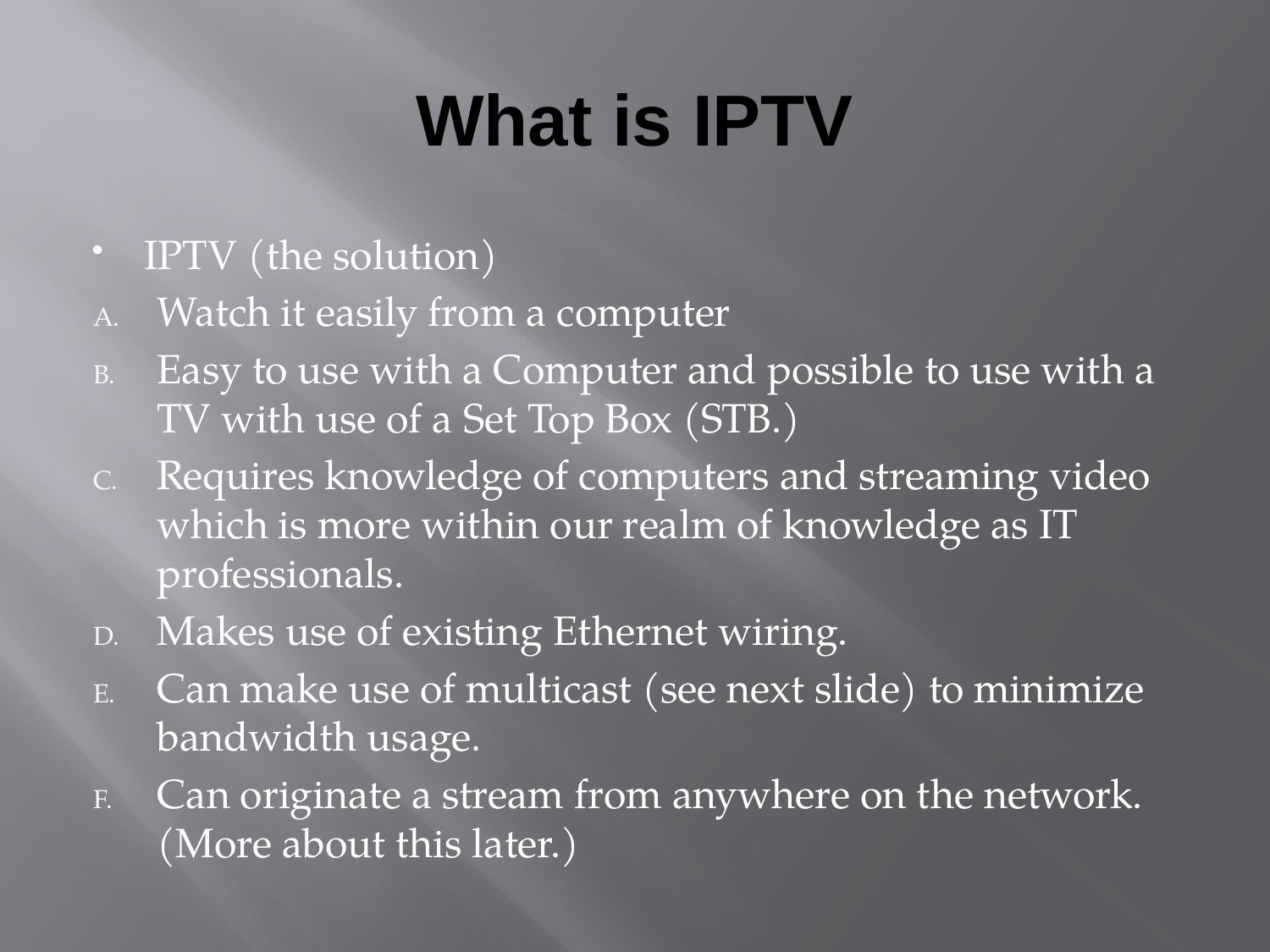

# What is IPTV
IPTV (the solution)
Watch it easily from a computer
Easy to use with a Computer and possible to use with a TV with use of a Set Top Box (STB.)
Requires knowledge of computers and streaming video which is more within our realm of knowledge as IT professionals.
Makes use of existing Ethernet wiring.
Can make use of multicast (see next slide) to minimize bandwidth usage.
Can originate a stream from anywhere on the network. (More about this later.)